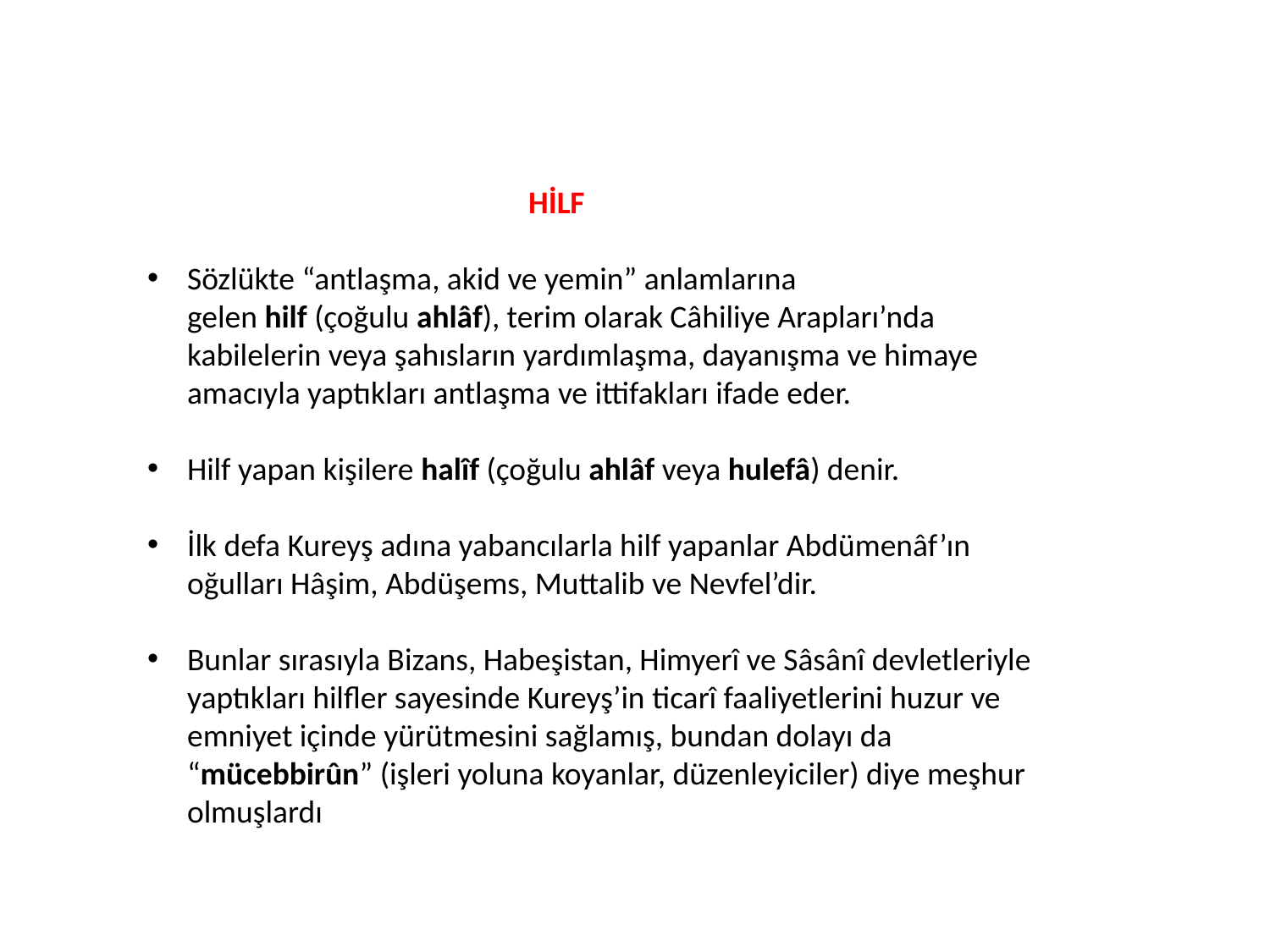

HİLF

Sözlükte “antlaşma, akid ve yemin” anlamlarına gelen hilf (çoğulu ahlâf), terim olarak Câhiliye Arapları’nda kabilelerin veya şahısların yardımlaşma, dayanışma ve himaye amacıyla yaptıkları antlaşma ve ittifakları ifade eder.

Hilf yapan kişilere halîf (çoğulu ahlâf veya hulefâ) denir.

İlk defa Kureyş adına yabancılarla hilf yapanlar Abdümenâf’ın oğulları Hâşim, Abdüşems, Muttalib ve Nevfel’dir.

Bunlar sırasıyla Bizans, Habeşistan, Himyerî ve Sâsânî devletleriyle yaptıkları hilfler sayesinde Kureyş’in ticarî faaliyetlerini huzur ve emniyet içinde yürütmesini sağlamış, bundan dolayı da “mücebbirûn” (işleri yoluna koyanlar, düzenleyiciler) diye meşhur olmuşlardı